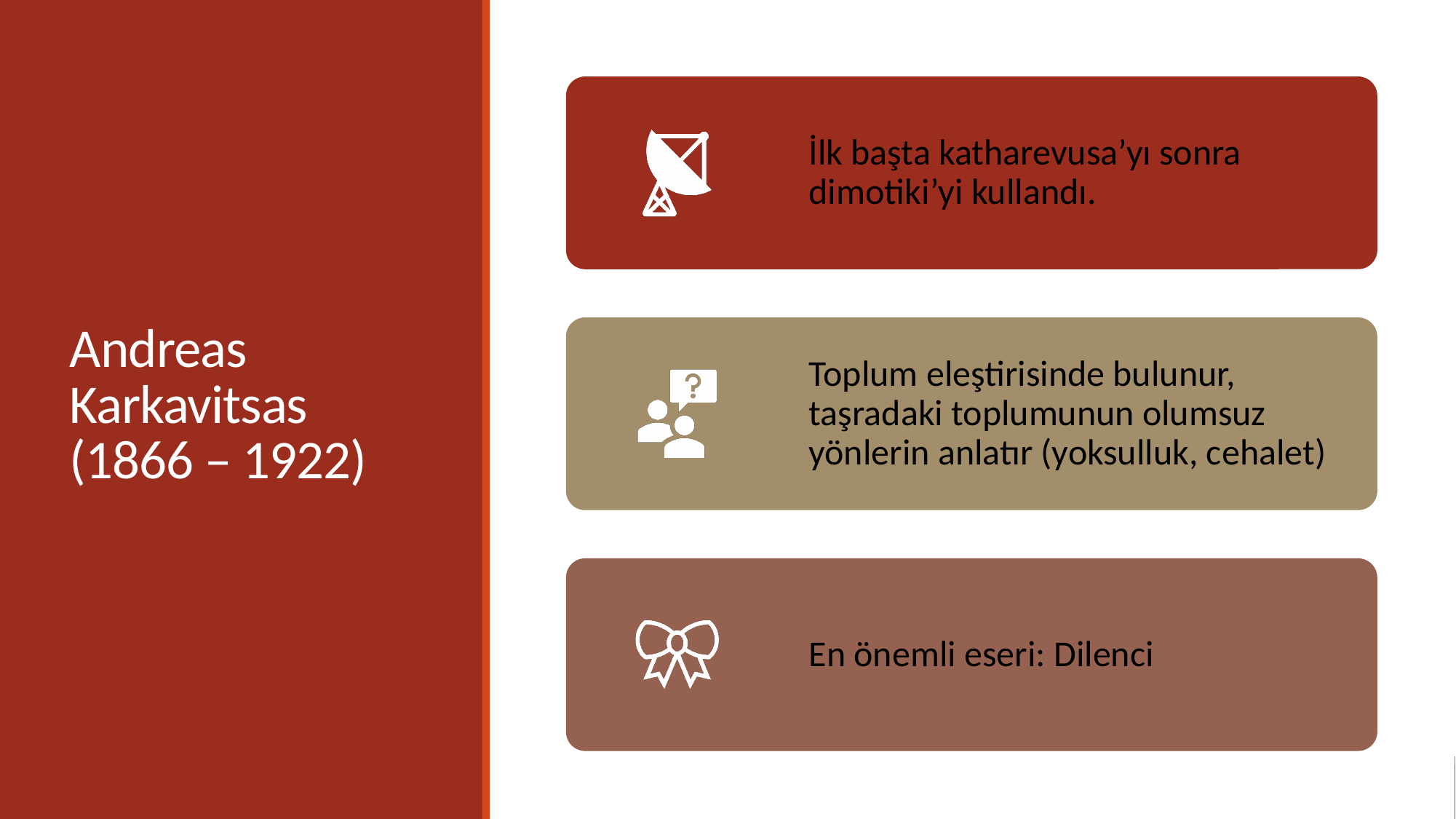

# Andreas Karkavitsas (1866 – 1922)
İlk başta katharevusa’yı sonra dimotiki’yi kullandı.
Toplum eleştirisinde bulunur, taşradaki toplumunun olumsuz yönlerin anlatır (yoksulluk, cehalet)
En önemli eseri: Dilenci